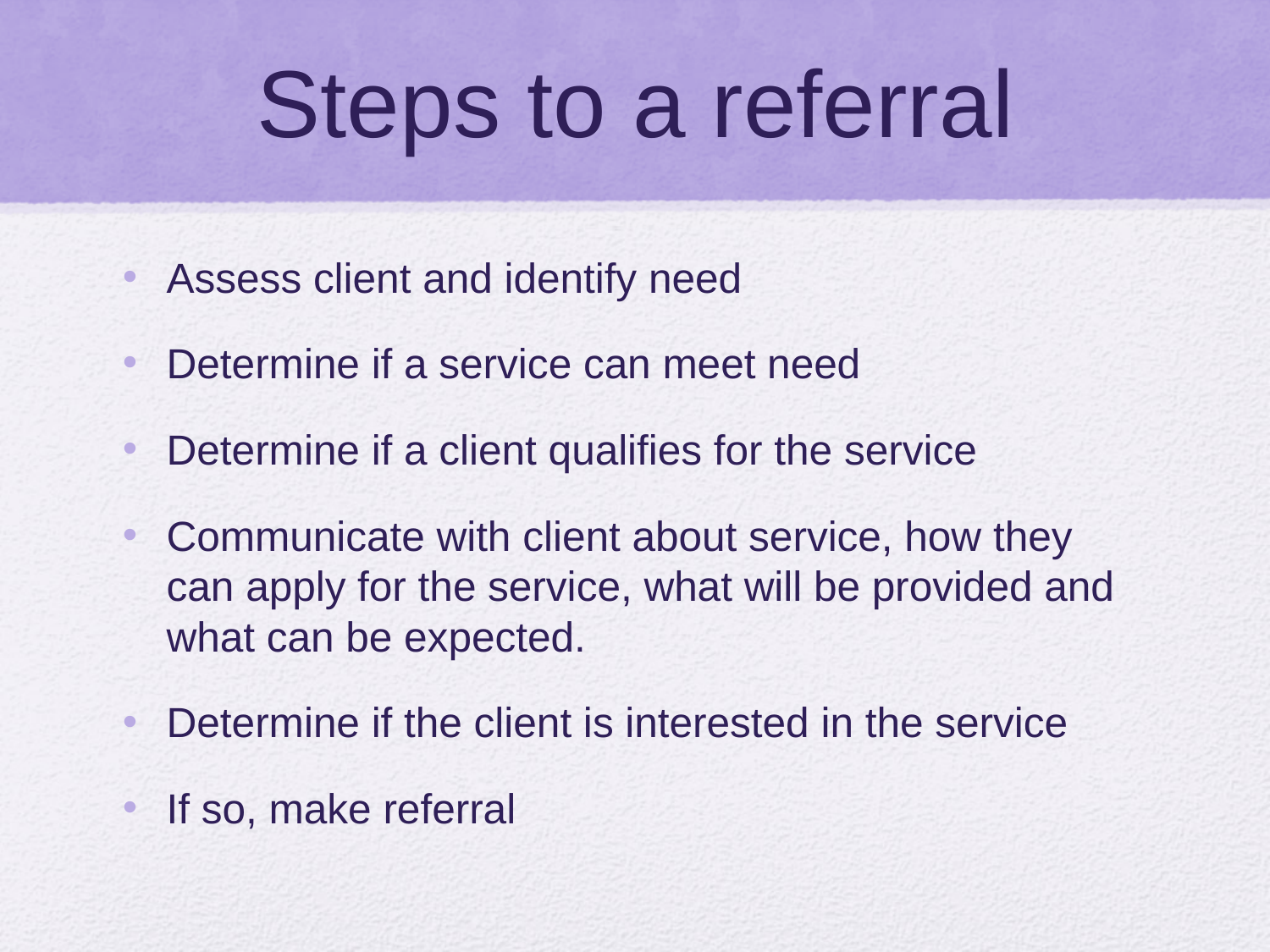

# Steps to a referral
Assess client and identify need
Determine if a service can meet need
Determine if a client qualifies for the service
Communicate with client about service, how they can apply for the service, what will be provided and what can be expected.
Determine if the client is interested in the service
If so, make referral